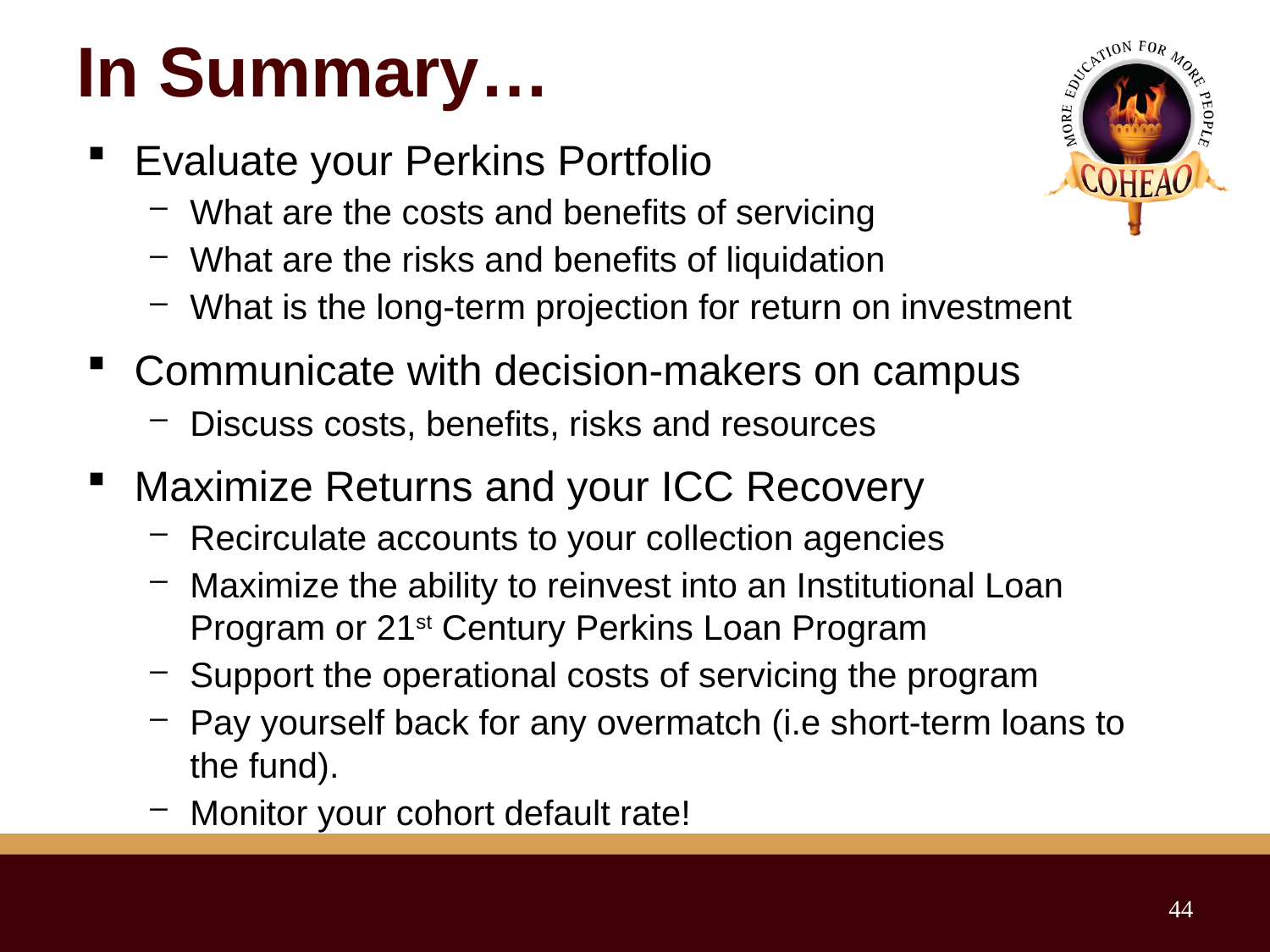

# In Summary…
Evaluate your Perkins Portfolio
What are the costs and benefits of servicing
What are the risks and benefits of liquidation
What is the long-term projection for return on investment
Communicate with decision-makers on campus
Discuss costs, benefits, risks and resources
Maximize Returns and your ICC Recovery
Recirculate accounts to your collection agencies
Maximize the ability to reinvest into an Institutional Loan Program or 21st Century Perkins Loan Program
Support the operational costs of servicing the program
Pay yourself back for any overmatch (i.e short-term loans to the fund).
Monitor your cohort default rate!
44